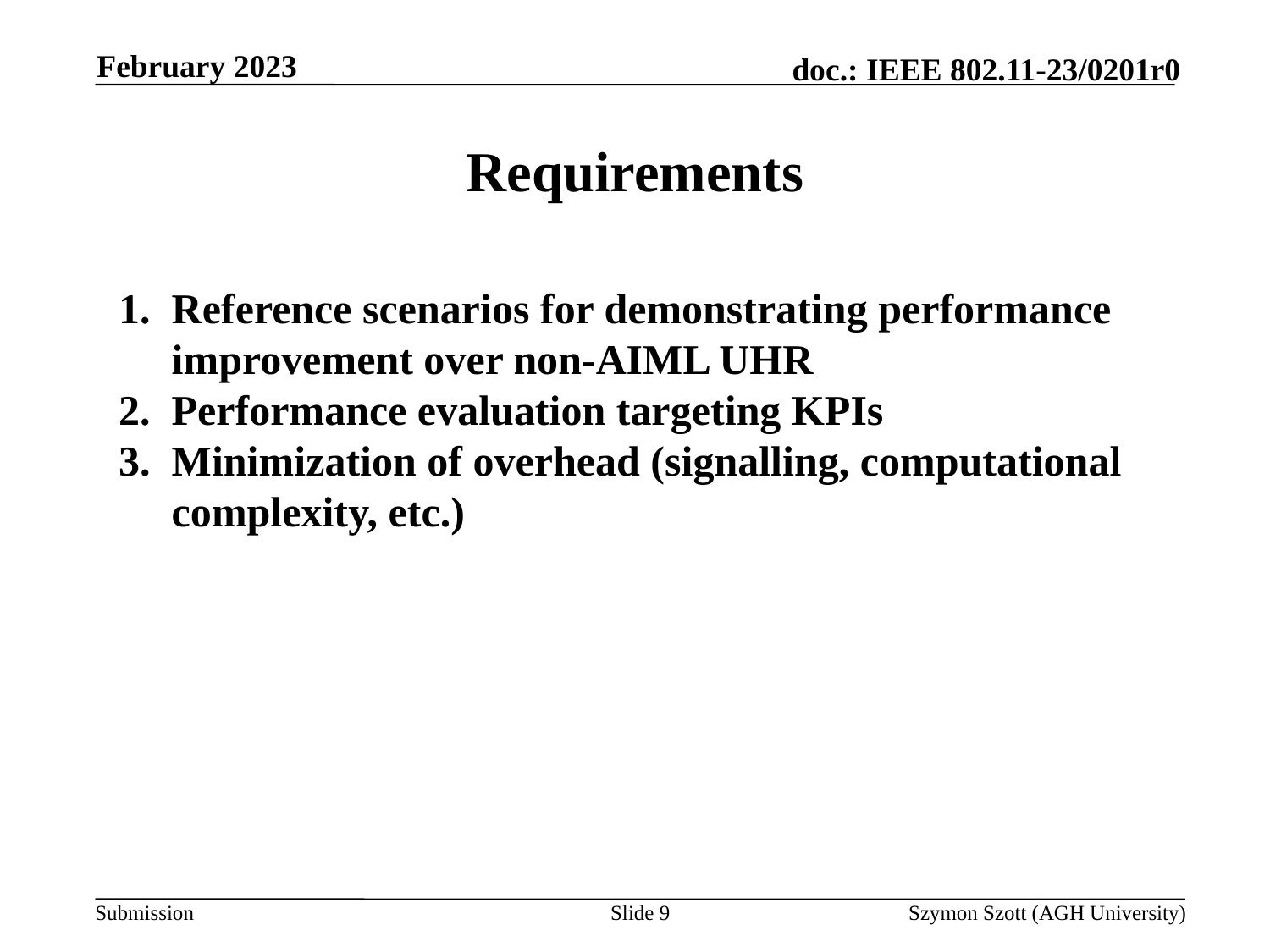

February 2023
# Requirements
Reference scenarios for demonstrating performance improvement over non-AIML UHR
Performance evaluation targeting KPIs
Minimization of overhead (signalling, computational complexity, etc.)
Slide 9
Szymon Szott (AGH University)